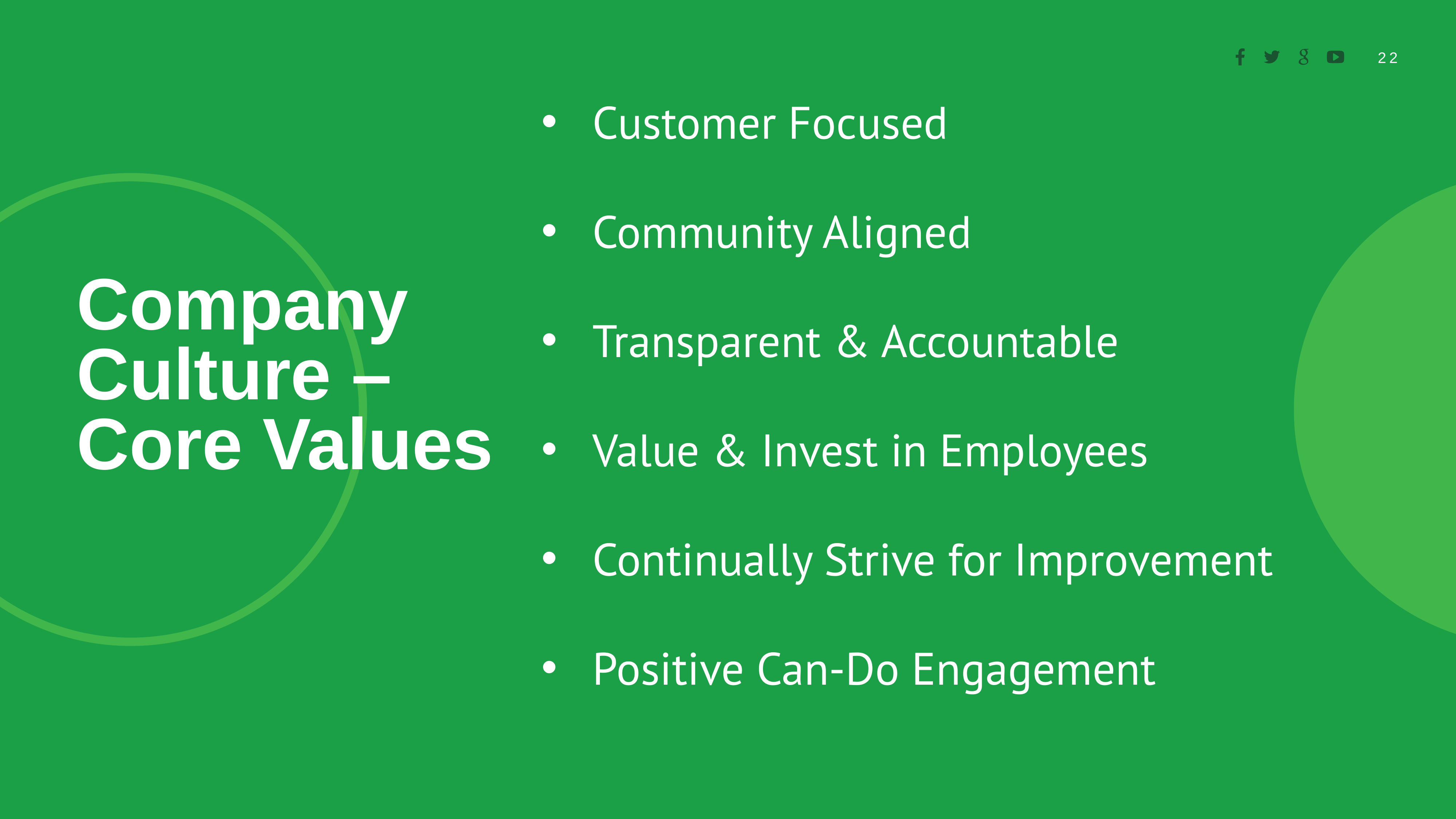

22
Customer Focused

Community Aligned

Transparent & Accountable

Value & Invest in Employees

Continually Strive for Improvement

Positive Can-Do Engagement

Company Culture –
Core Values